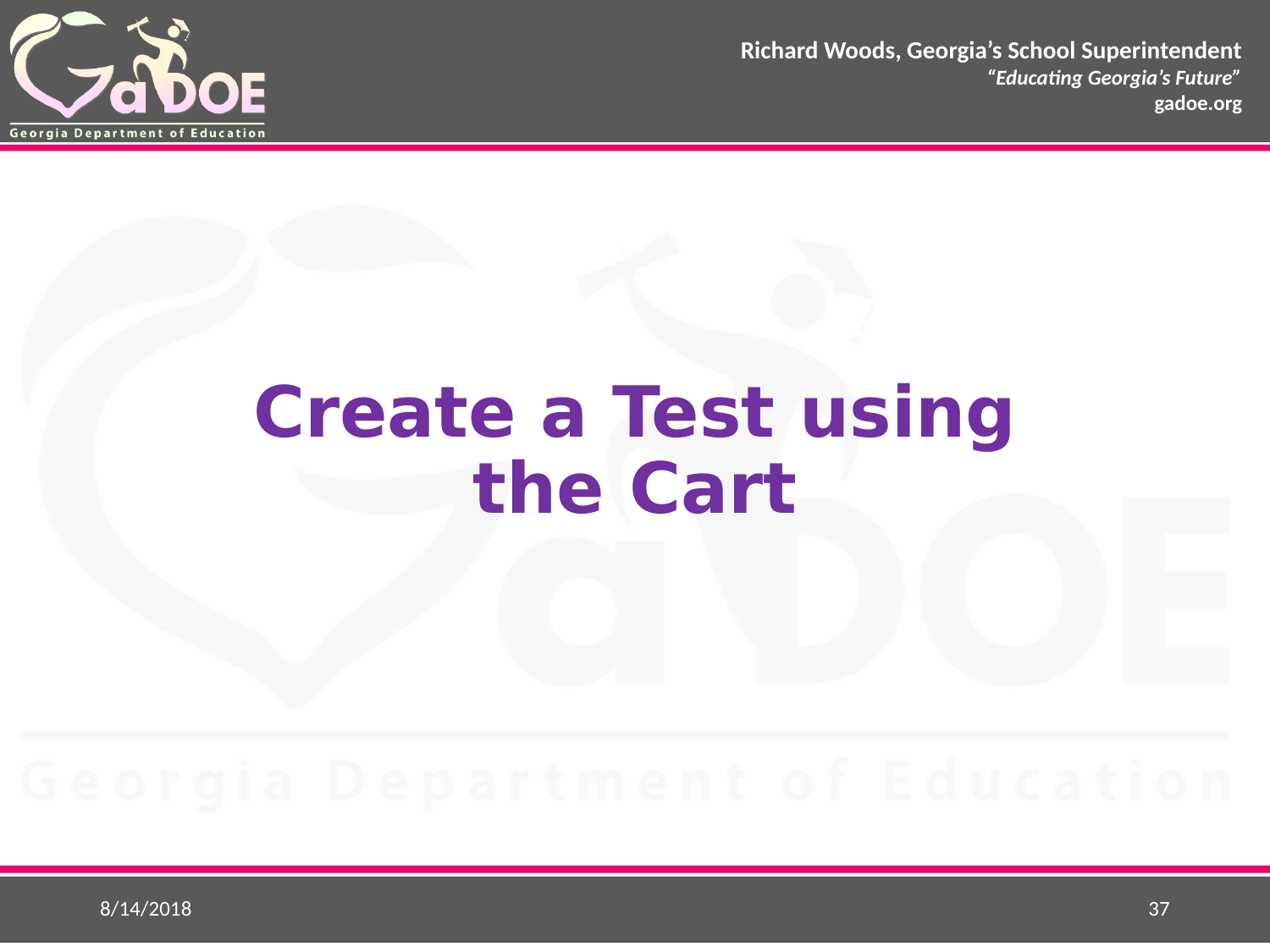

Create a Test using the Cart
8/14/2018
37